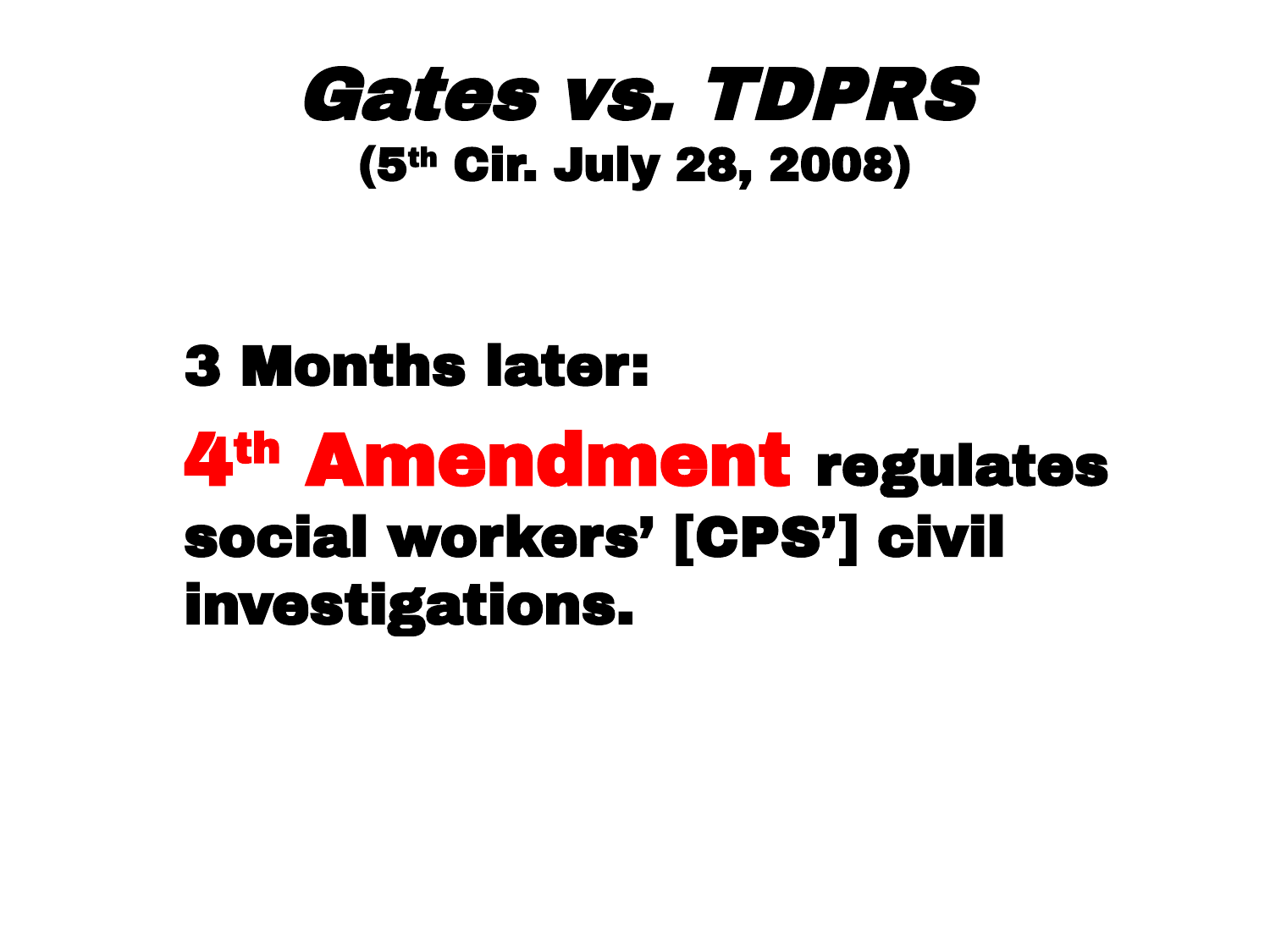

# Gates vs. TDPRS (5th Cir. July 28, 2008)
	3 Months later:
	4th Amendment regulates social workers’ [CPS’] civil investigations.